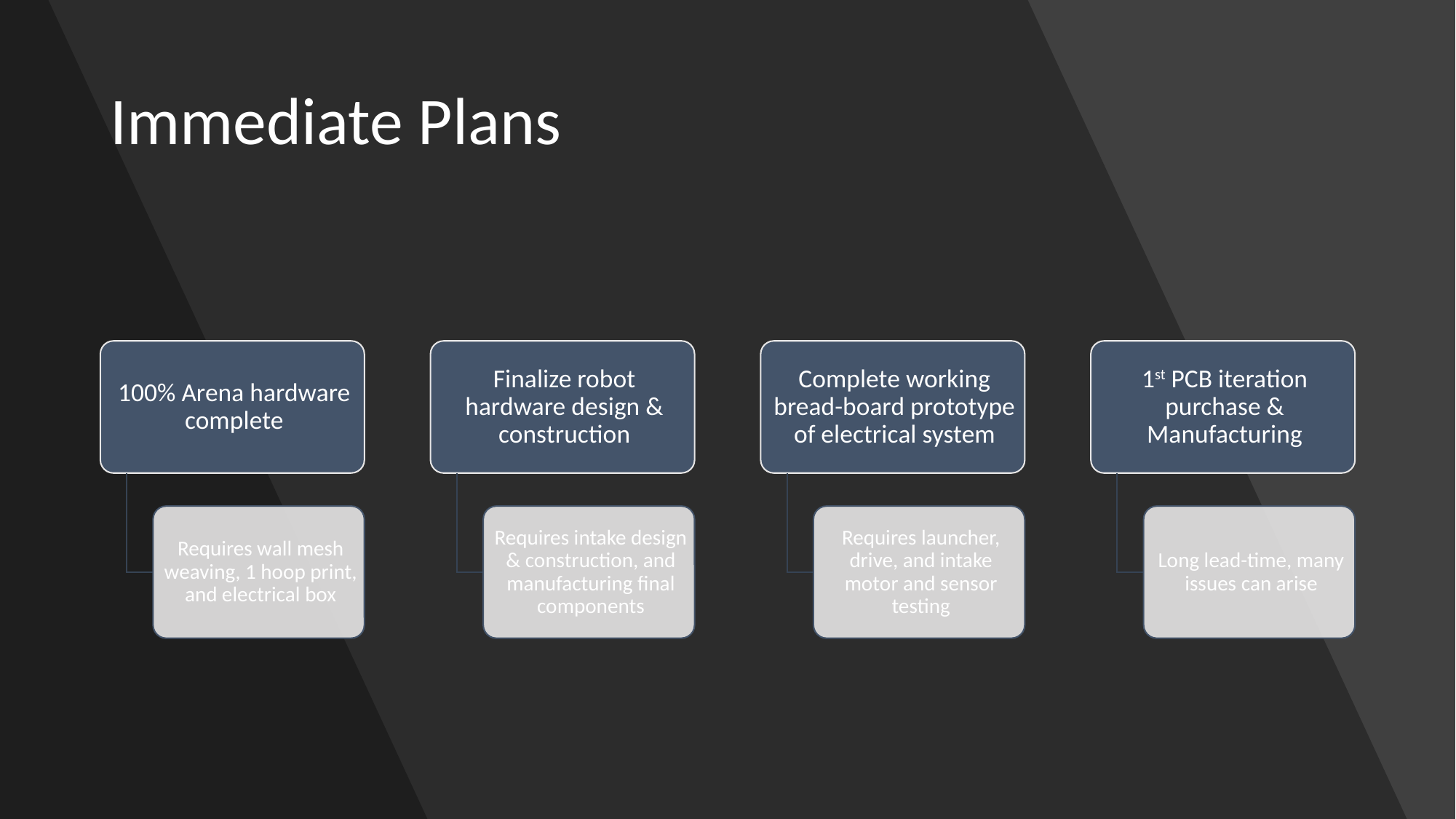

# Immediate Plans
100% Arena hardware complete
Requires wall mesh weaving, 1 hoop print, and electrical box
Finalize robot hardware design & construction
Requires intake design & construction, and manufacturing final components
Complete working bread-board prototype of electrical system
Requires launcher, drive, and intake motor and sensor testing
1st PCB iteration purchase & Manufacturing
Long lead-time, many issues can arise